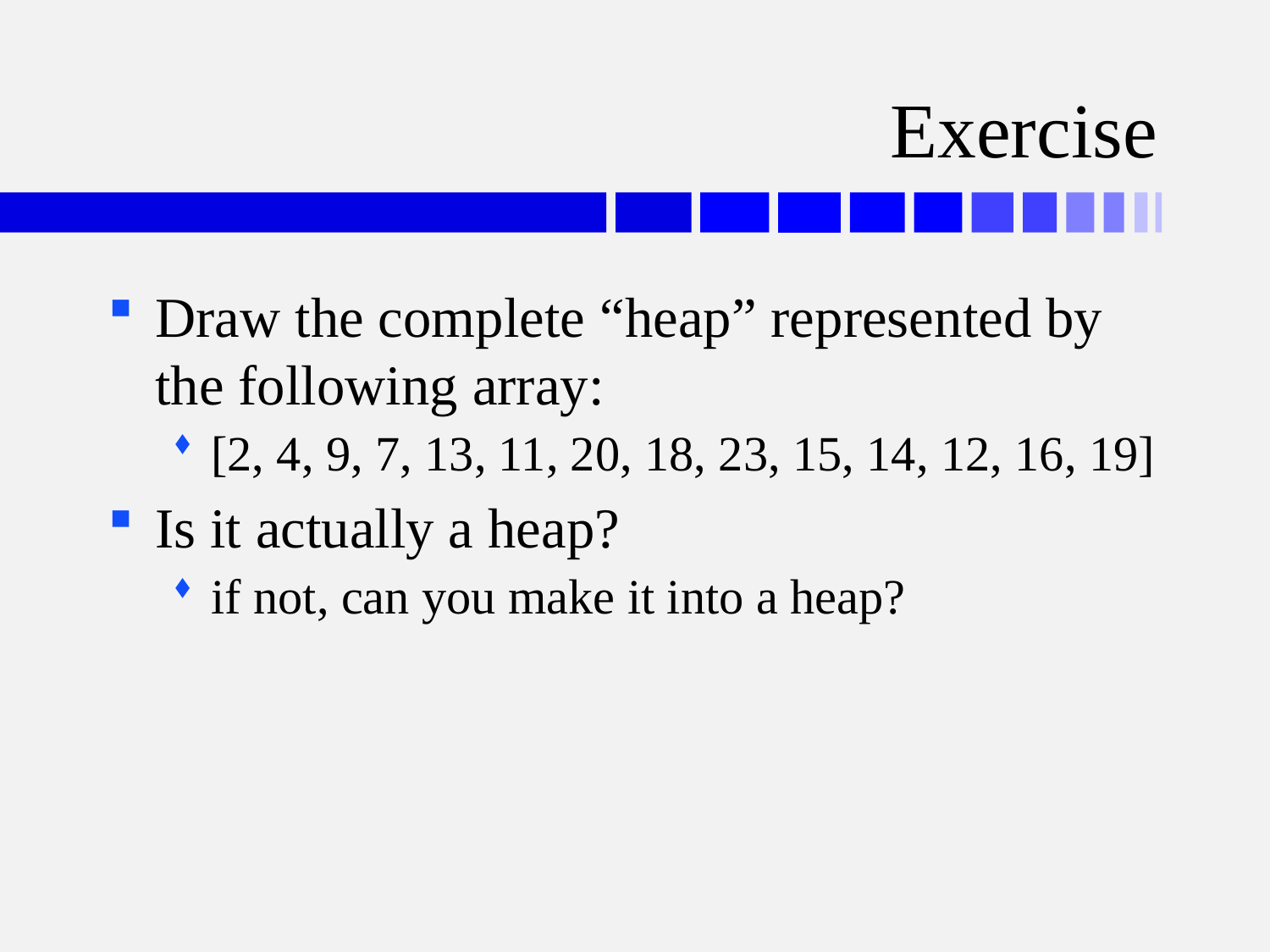

# Exercise
Draw the complete “heap” represented by the following array:
[2, 4, 9, 7, 13, 11, 20, 18, 23, 15, 14, 12, 16, 19]
Is it actually a heap?
if not, can you make it into a heap?